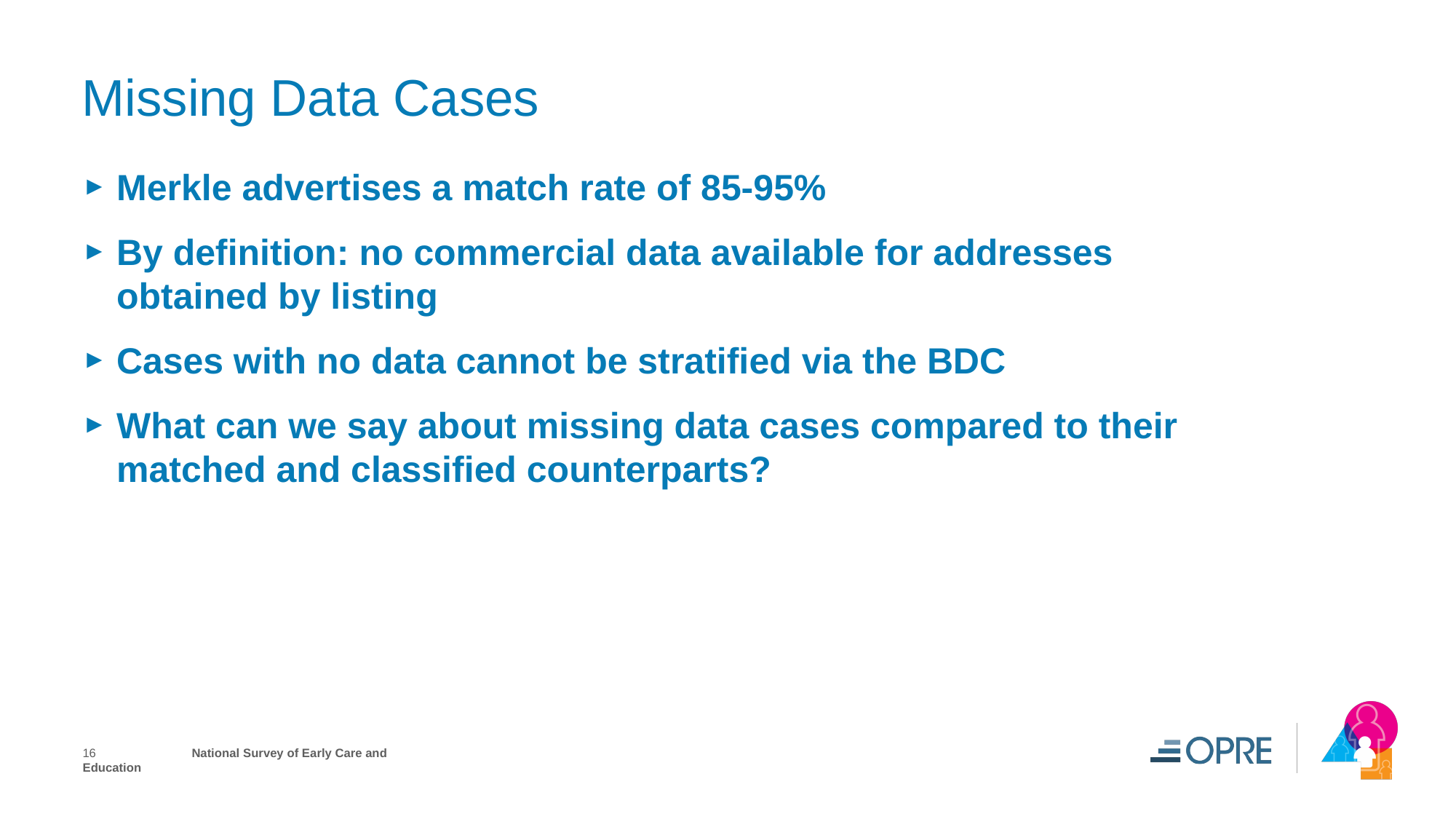

# Missing Data Cases
Merkle advertises a match rate of 85-95%
By definition: no commercial data available for addresses obtained by listing
Cases with no data cannot be stratified via the BDC
What can we say about missing data cases compared to their matched and classified counterparts?